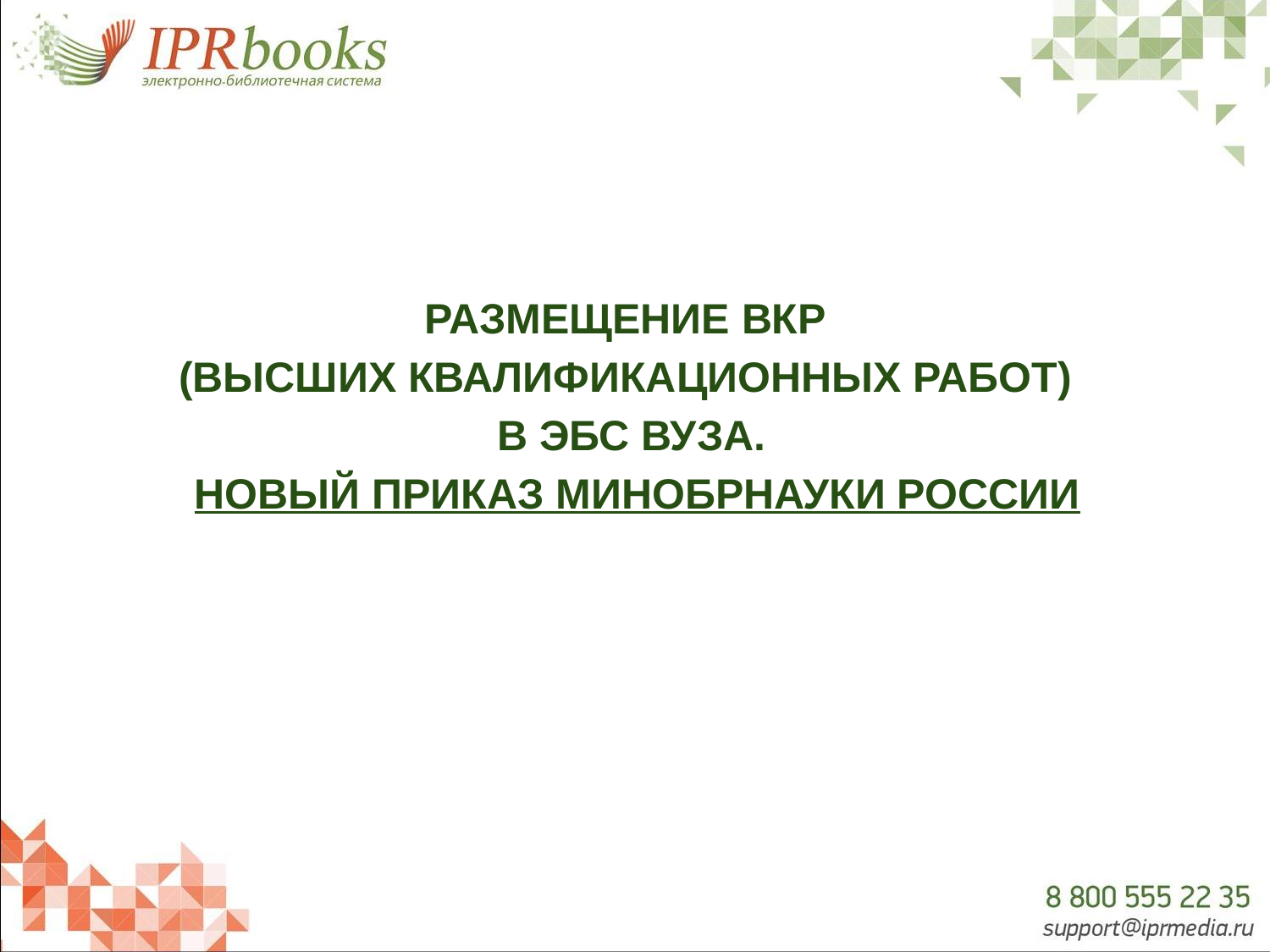

РАЗМЕЩЕНИЕ ВКР
(ВЫСШИХ КВАЛИФИКАЦИОННЫХ РАБОТ)
В ЭБС ВУЗА.
 НОВЫЙ ПРИКАЗ МИНОБРНАУКИ РОССИИ